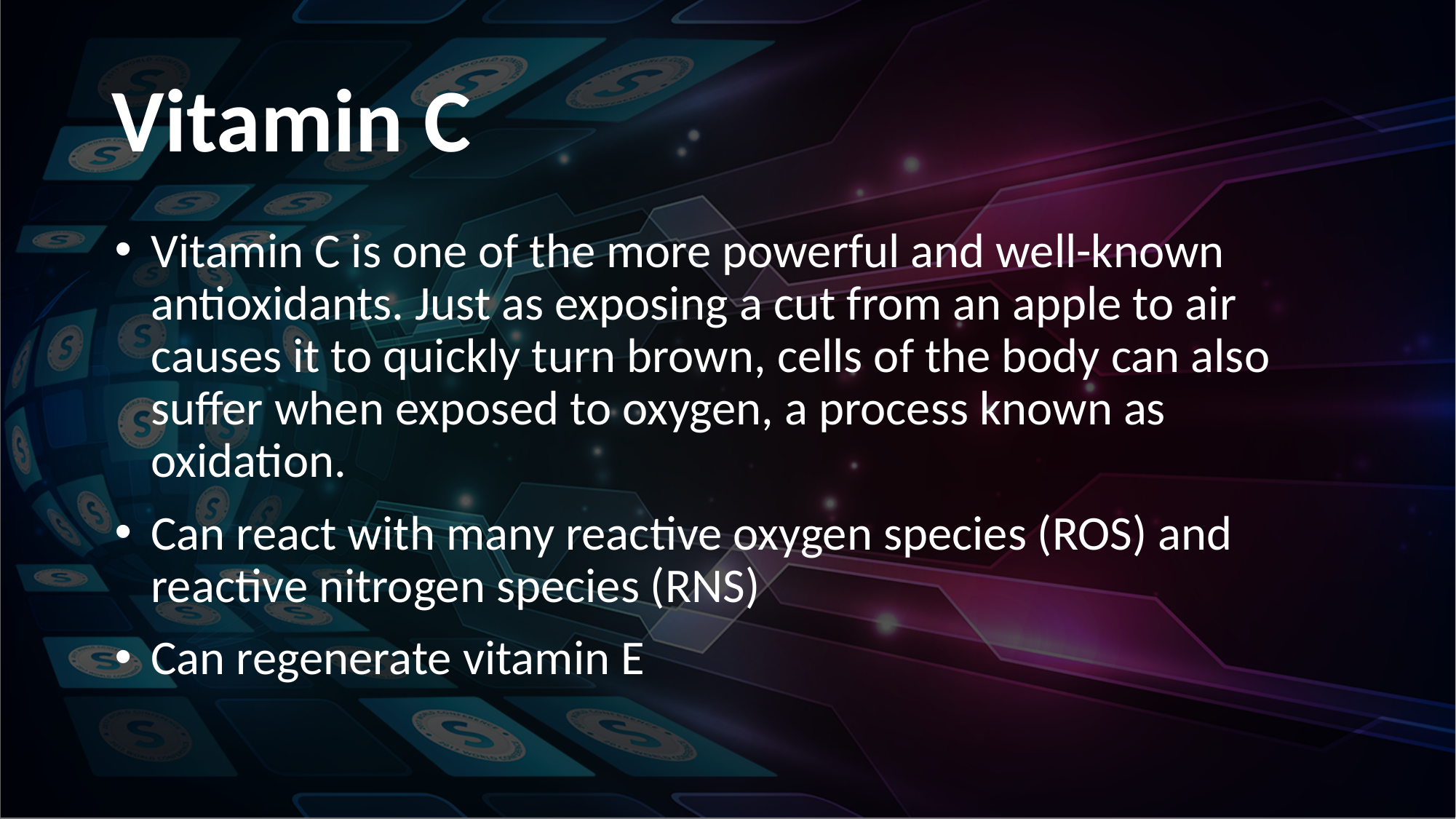

# Vitamin C
Vitamin C is one of the more powerful and well-known antioxidants. Just as exposing a cut from an apple to air causes it to quickly turn brown, cells of the body can also suffer when exposed to oxygen, a process known as oxidation.
Can react with many reactive oxygen species (ROS) and reactive nitrogen species (RNS)
Can regenerate vitamin E